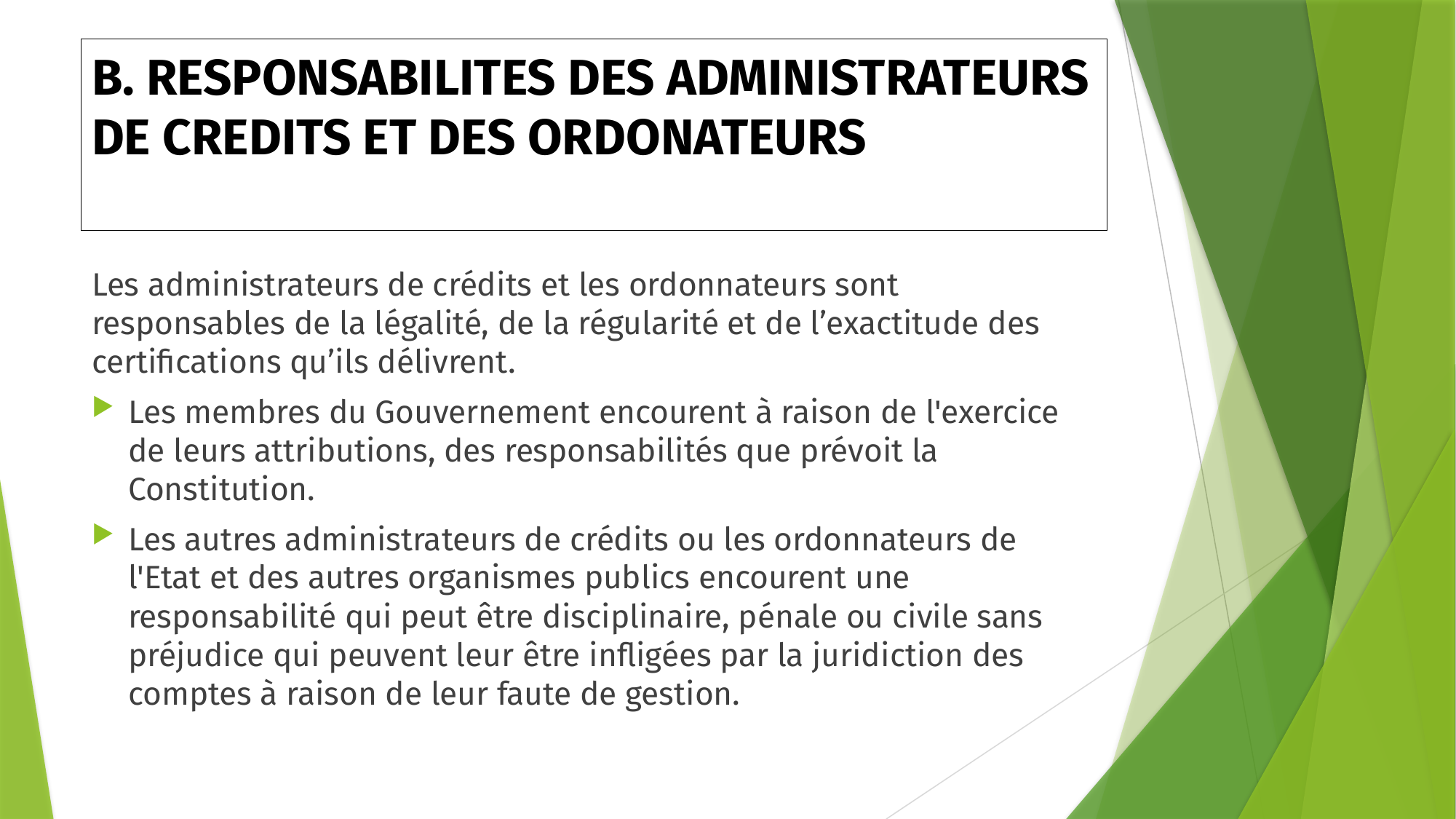

# B. RESPONSABILITES DES ADMINISTRATEURS DE CREDITS ET DES ORDONATEURS
Les administrateurs de crédits et les ordonnateurs sont responsables de la légalité, de la régularité et de l’exactitude des certifications qu’ils délivrent.
Les membres du Gouvernement encourent à raison de l'exercice de leurs attributions, des responsabilités que prévoit la Constitution.
Les autres administrateurs de crédits ou les ordonnateurs de l'Etat et des autres organismes publics encourent une responsabilité qui peut être disciplinaire, pénale ou civile sans préjudice qui peuvent leur être infligées par la juridiction des comptes à raison de leur faute de gestion.